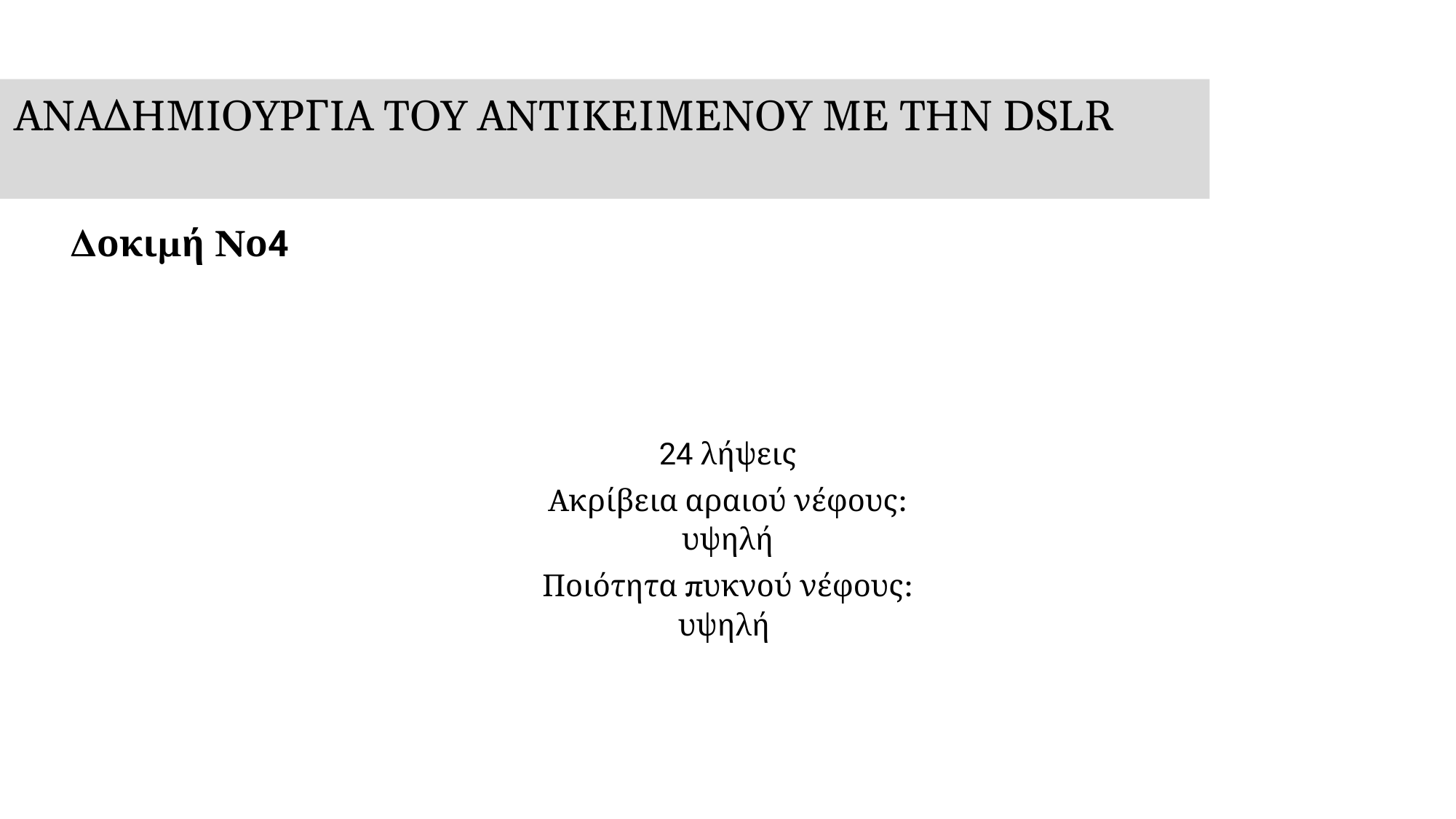

ΑΝΑΔΗΜΙΟΥΡΓΙΑ ΤΟΥ ΑΝΤΙΚΕΙΜΕΝΟΥ ΜΕ ΤΗΝ DSLR
Δοκιμή Νο4
24 λήψεις
Ακρίβεια αραιού νέφους: υψηλή
Ποιότητα πυκνού νέφους: υψηλή